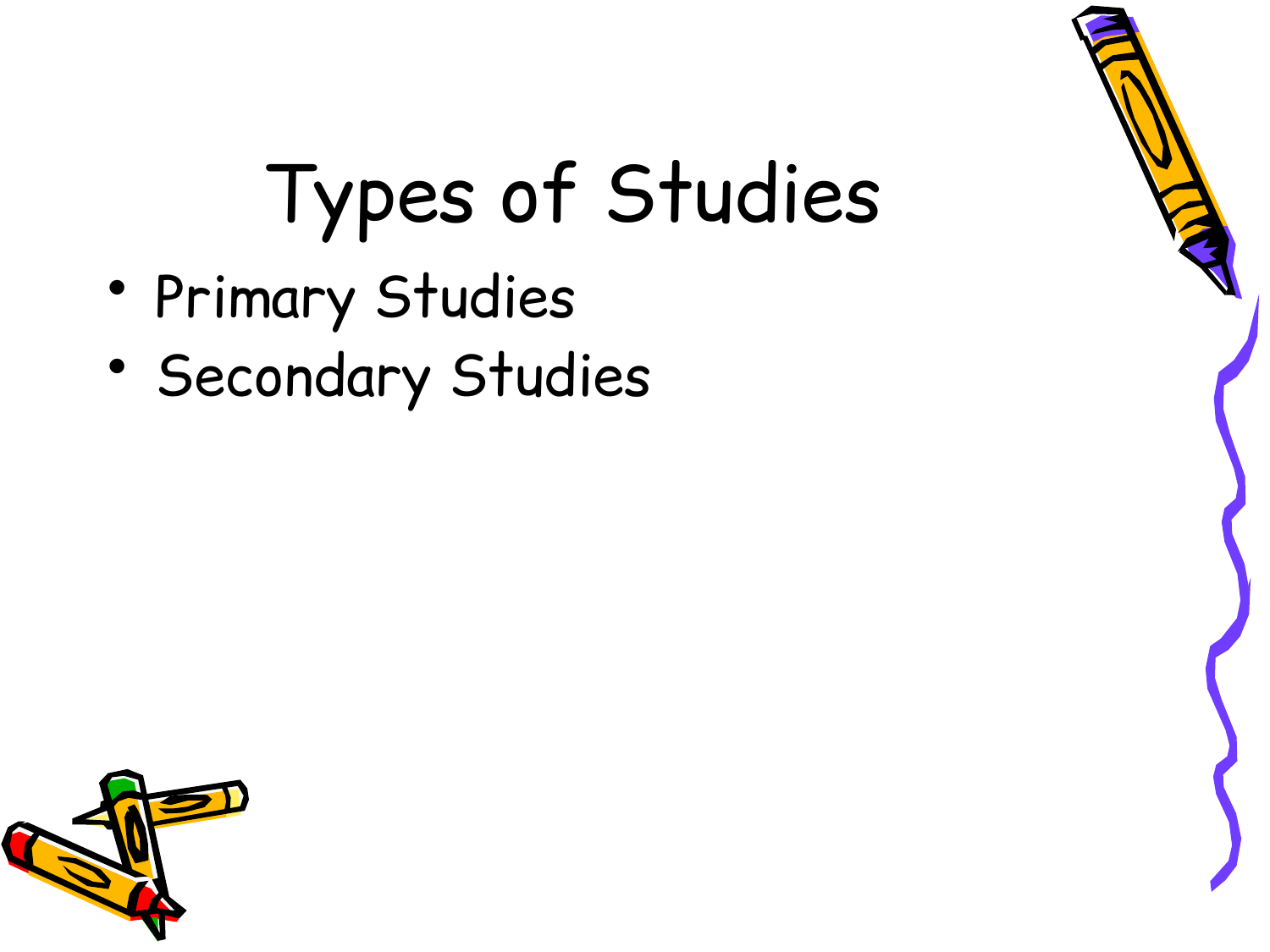

# Types of Studies
Primary Studies
Secondary Studies